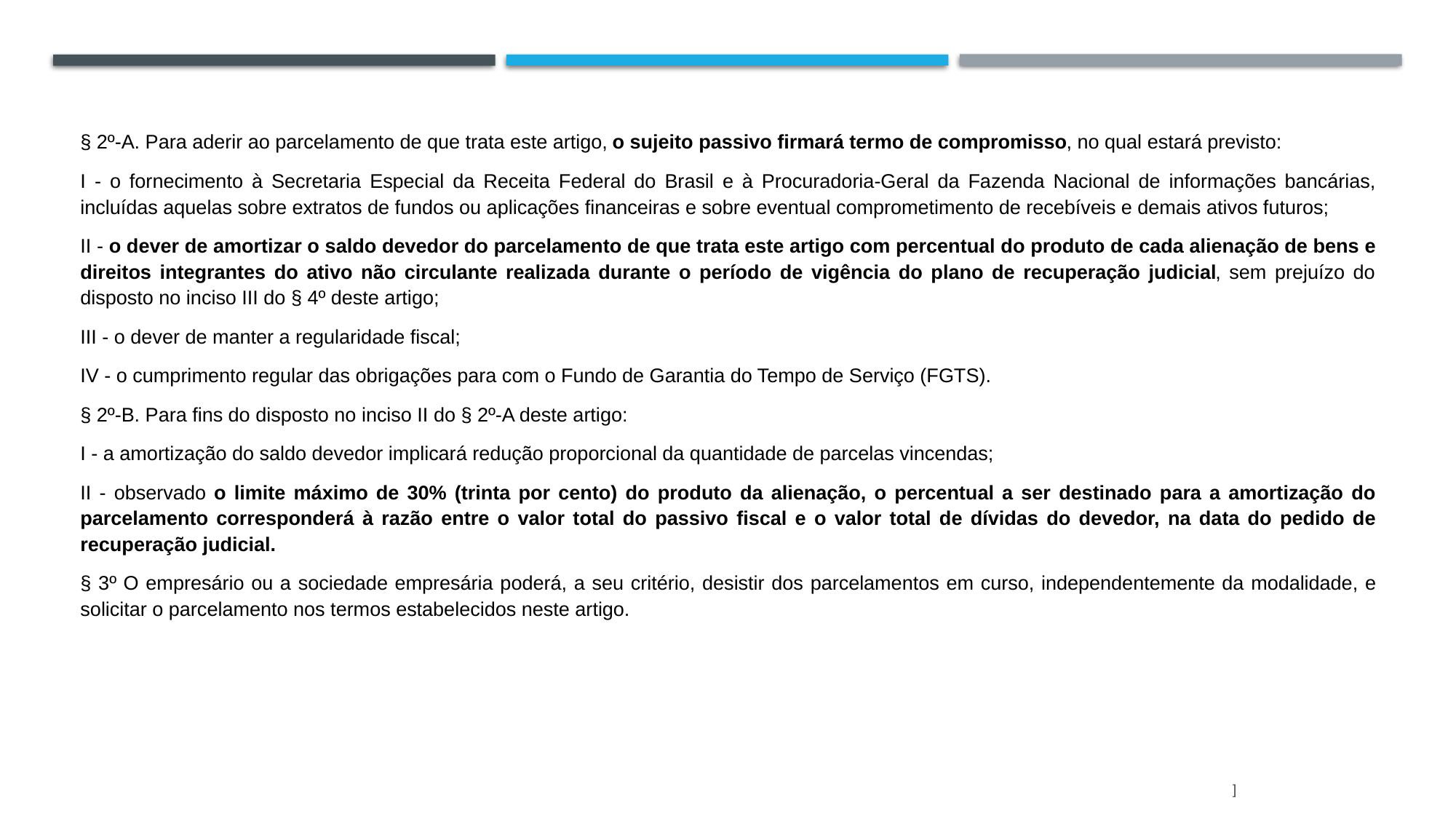

§ 2º-A. Para aderir ao parcelamento de que trata este artigo, o sujeito passivo firmará termo de compromisso, no qual estará previsto:
I - o fornecimento à Secretaria Especial da Receita Federal do Brasil e à Procuradoria-Geral da Fazenda Nacional de informações bancárias, incluídas aquelas sobre extratos de fundos ou aplicações financeiras e sobre eventual comprometimento de recebíveis e demais ativos futuros;
II - o dever de amortizar o saldo devedor do parcelamento de que trata este artigo com percentual do produto de cada alienação de bens e direitos integrantes do ativo não circulante realizada durante o período de vigência do plano de recuperação judicial, sem prejuízo do disposto no inciso III do § 4º deste artigo;
III - o dever de manter a regularidade fiscal;
IV - o cumprimento regular das obrigações para com o Fundo de Garantia do Tempo de Serviço (FGTS).
§ 2º-B. Para fins do disposto no inciso II do § 2º-A deste artigo:
I - a amortização do saldo devedor implicará redução proporcional da quantidade de parcelas vincendas;
II - observado o limite máximo de 30% (trinta por cento) do produto da alienação, o percentual a ser destinado para a amortização do parcelamento corresponderá à razão entre o valor total do passivo fiscal e o valor total de dívidas do devedor, na data do pedido de recuperação judicial.
§ 3º O empresário ou a sociedade empresária poderá, a seu critério, desistir dos parcelamentos em curso, independentemente da modalidade, e solicitar o parcelamento nos termos estabelecidos neste artigo.

]